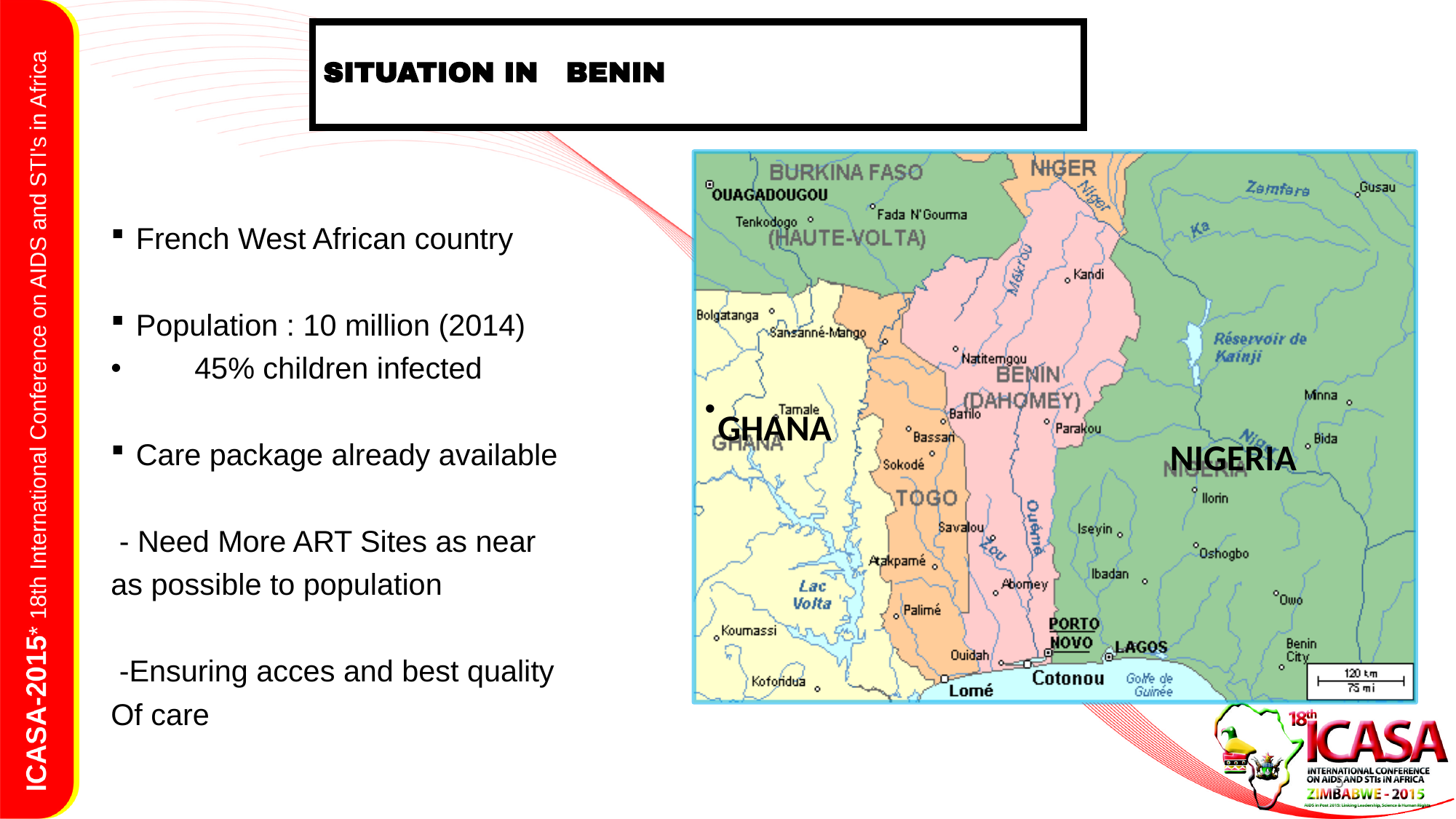

# SITUATION IN   BENIN

French West African country

Population : 10 million (2014)
       45% children infected

Care package already available

 - Need More ART Sites as near
as possible to population

 -Ensuring acces and best quality
Of care

GHANA
NIGERIA
5